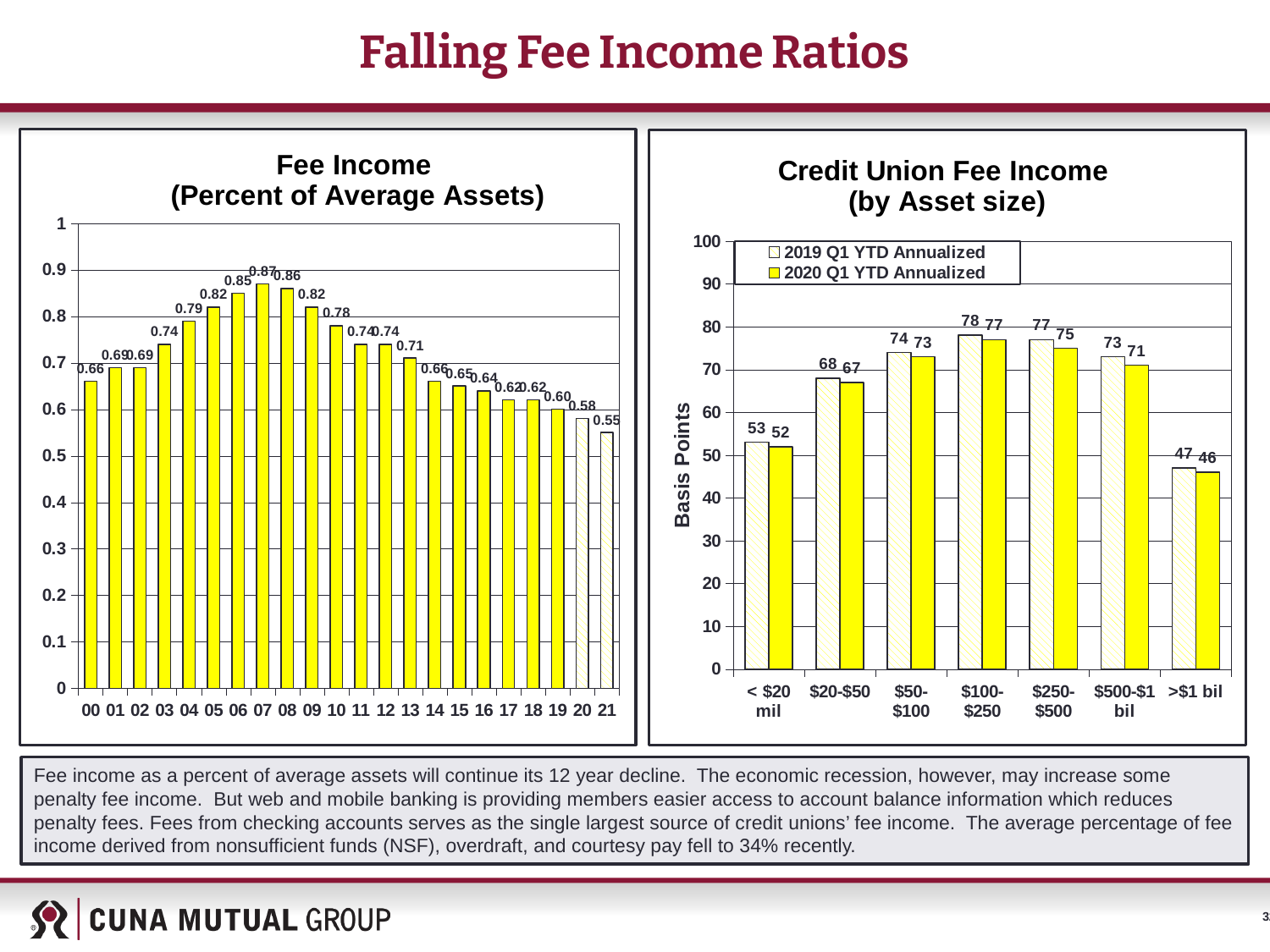

# Falling Fee Income Ratios

### Chart: Fee Income
 (Percent of Average Assets)

| Category | Fees |
|---|---|
| 00 | 0.66 |
| 01 | 0.69 |
| 02 | 0.69 |
| 03 | 0.74 |
| 04 | 0.79 |
| 05 | 0.82 |
| 06 | 0.85 |
| 07 | 0.87 |
| 08 | 0.86 |
| 09 | 0.82 |
| 10 | 0.78 |
| 11 | 0.74 |
| 12 | 0.74 |
| 13 | 0.71 |
| 14 | 0.66 |
| 15 | 0.65 |
| 16 | 0.64 |
| 17 | 0.62 |
| 18 | 0.62 |
| 19 | 0.6 |
| 20 | 0.58 |
| 21 | 0.55 |

### Chart: Credit Union Fee Income
 (by Asset size)

| Category | 2019 Q1 YTD Annualized | 2020 Q1 YTD Annualized |
|---|---|---|
| < $20 mil | 53.0 | 52.0 |
| $20-$50 | 68.0 | 67.0 |
| $50-$100 | 74.0 | 73.0 |
| $100-$250 | 78.0 | 77.0 |
| $250-$500 | 77.0 | 75.0 |
| $500-$1 bil | 73.0 | 71.0 |
| >$1 bil | 47.0 | 46.0 |
Fee income as a percent of average assets will continue its 12 year decline.  The economic recession, however, may increase some penalty fee income.  But web and mobile banking is providing members easier access to account balance information which reduces penalty fees. Fees from checking accounts serves as the single largest source of credit unions’ fee income.  The average percentage of fee income derived from nonsufficient funds (NSF), overdraft, and courtesy pay fell to 34% recently.